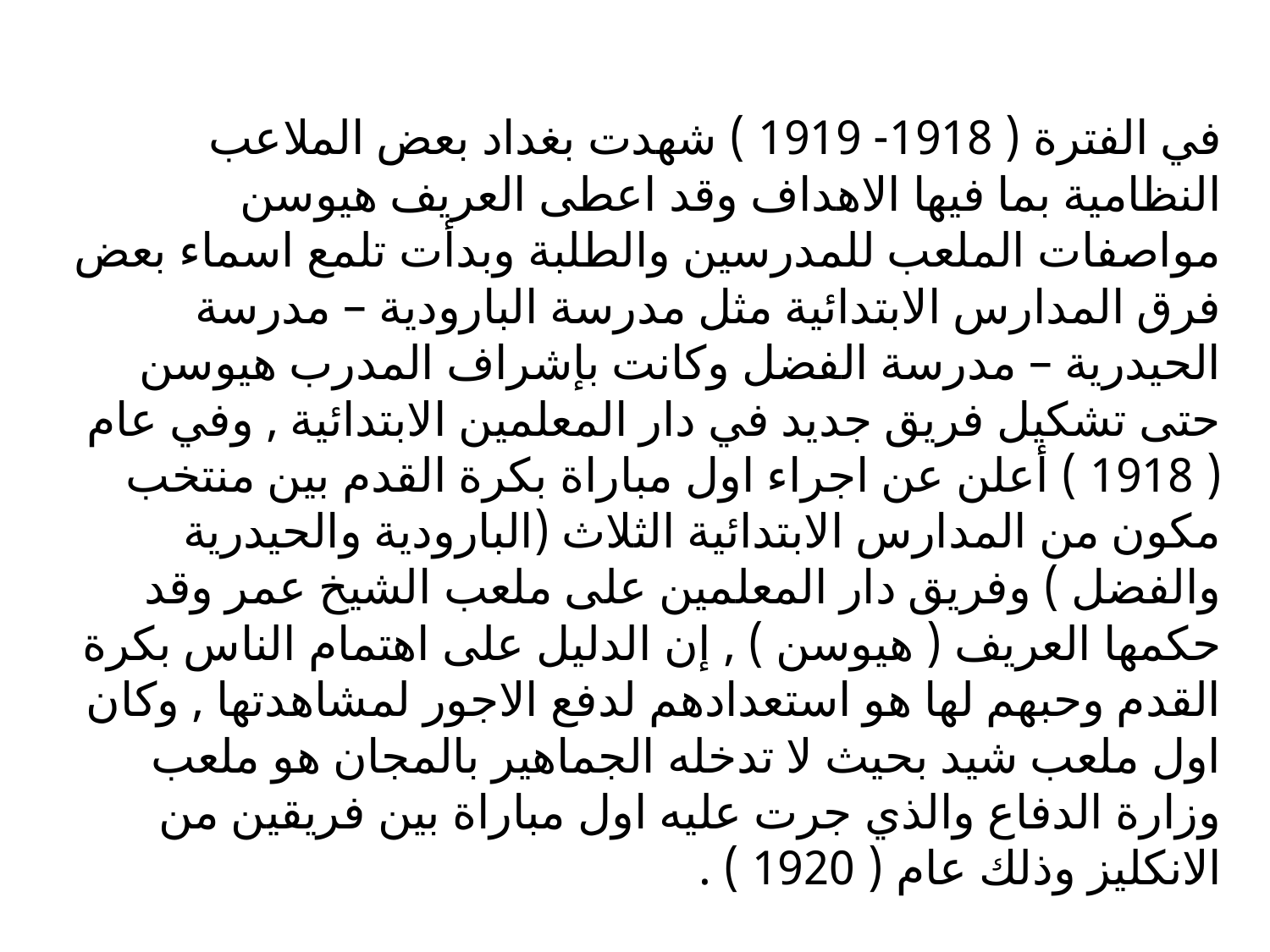

في الفترة ( 1918- 1919 ) شهدت بغداد بعض الملاعب النظامية بما فيها الاهداف وقد اعطى العريف هيوسن مواصفات الملعب للمدرسين والطلبة وبدأت تلمع اسماء بعض فرق المدارس الابتدائية مثل مدرسة البارودية – مدرسة الحيدرية – مدرسة الفضل وكانت بإشراف المدرب هيوسن حتى تشكيل فريق جديد في دار المعلمين الابتدائية , وفي عام  ( 1918 ) أعلن عن اجراء اول مباراة بكرة القدم بين منتخب مكون من المدارس الابتدائية الثلاث (البارودية والحيدرية والفضل ) وفريق دار المعلمين على ملعب الشيخ عمر وقد حكمها العريف ( هيوسن ) , إن الدليل على اهتمام الناس بكرة القدم وحبهم لها هو استعدادهم لدفع الاجور لمشاهدتها , وكان اول ملعب شيد بحيث لا تدخله الجماهير بالمجان هو ملعب وزارة الدفاع والذي جرت عليه اول مباراة بين فريقين من الانكليز وذلك عام ( 1920 ) .